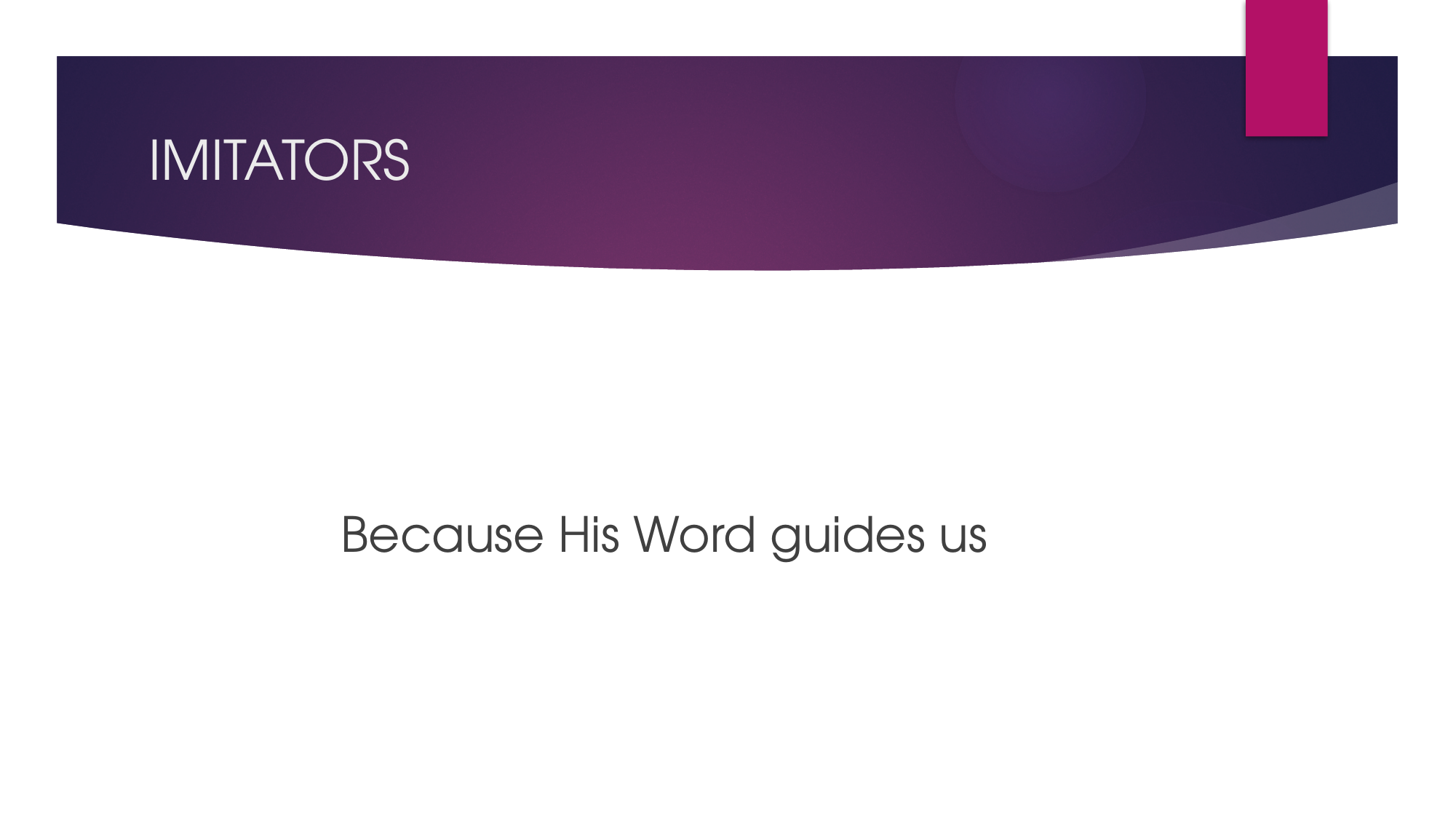

# IMITATORS

Because His Word guides us